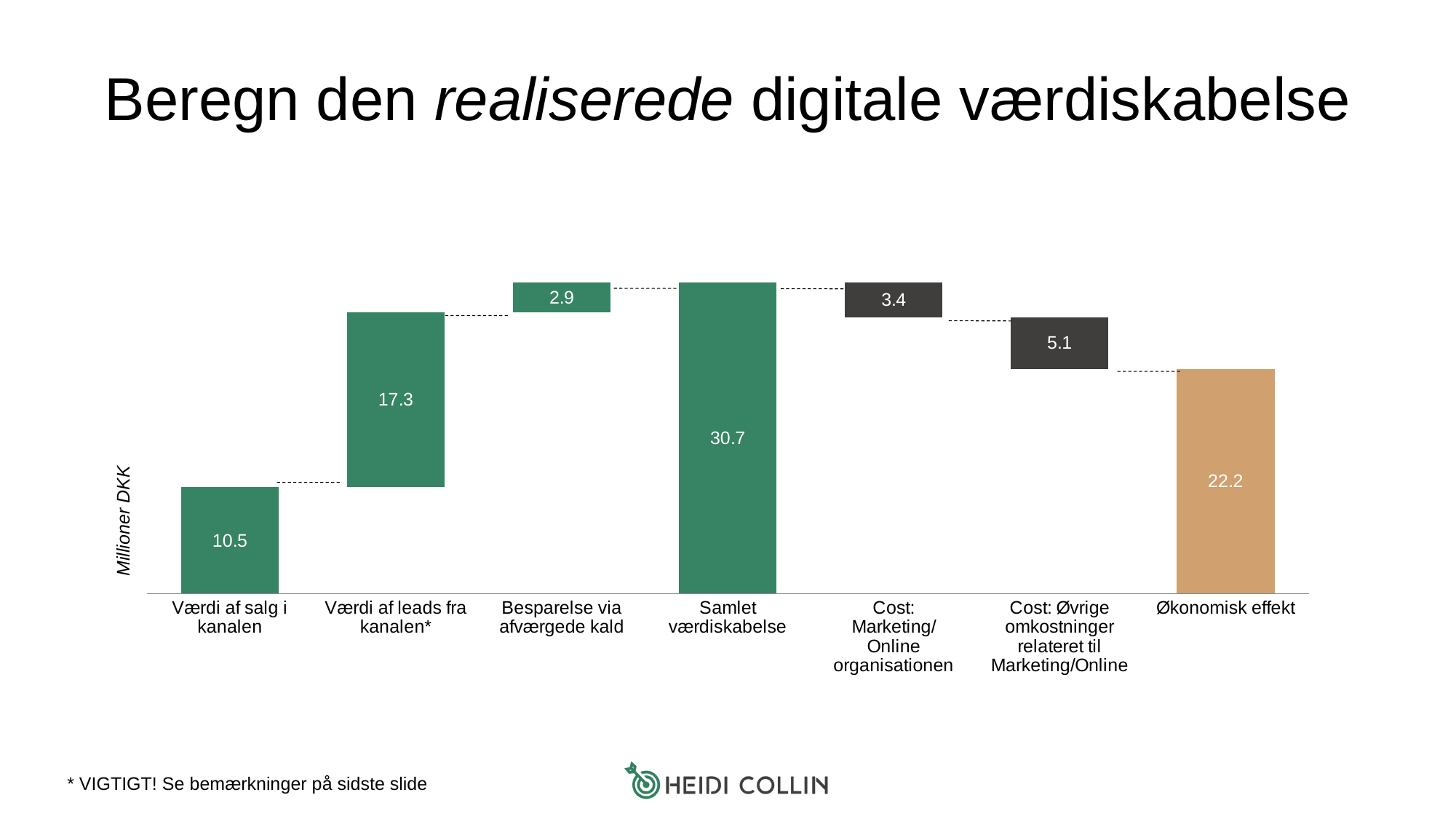

Beregn den realiserede digitale værdiskabelse

### Chart

| Category | Series 1 | Series 2 |
|---|---|---|
| Værdi af salg i kanalen | None | 10.5 |
| Værdi af leads fra kanalen* | 10.5 | 17.3 |
| Besparelse via afværgede kald | 27.8 | 2.9 |
| Samlet værdiskabelse | None | 30.7 |
| Cost: Marketing/Online organisationen | 27.28 | 3.42 |
| Cost: Øvrige omkostninger relateret til Marketing/Online | 22.18 | 5.1 |
| Økonomisk effekt | None | 22.18 |
Millioner DKK
* VIGTIGT! Se bemærkninger på sidste slide